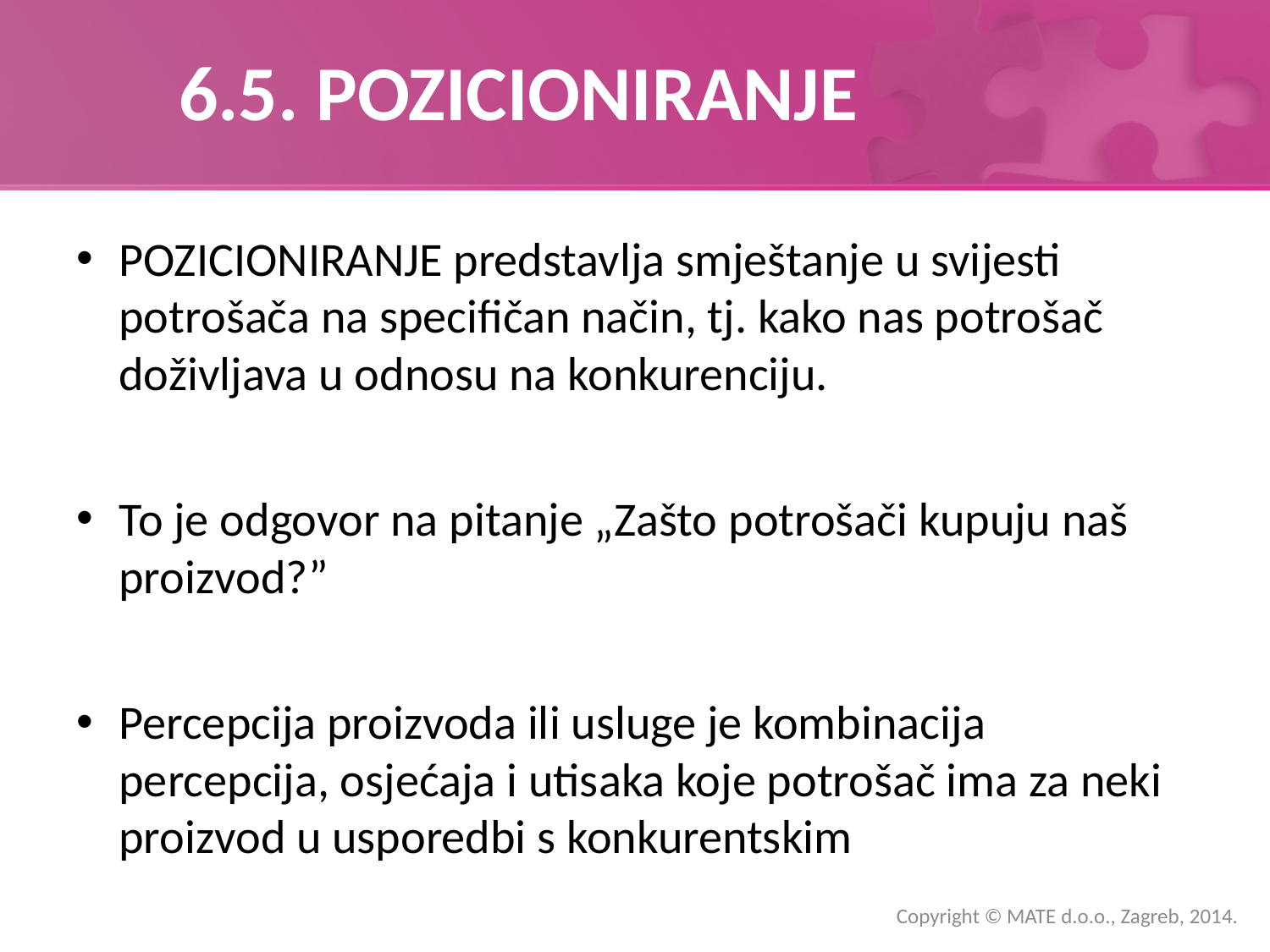

# 6.5. POZICIONIRANJE
POZICIONIRANJE predstavlja smještanje u svijesti potrošača na specifičan način, tj. kako nas potrošač doživljava u odnosu na konkurenciju.

To je odgovor na pitanje „Zašto potrošači kupuju naš proizvod?”

Percepcija proizvoda ili usluge je kombinacija percepcija, osjećaja i utisaka koje potrošač ima za neki proizvod u usporedbi s konkurentskim

Copyright © MATE d.o.o., Zagreb, 2014.